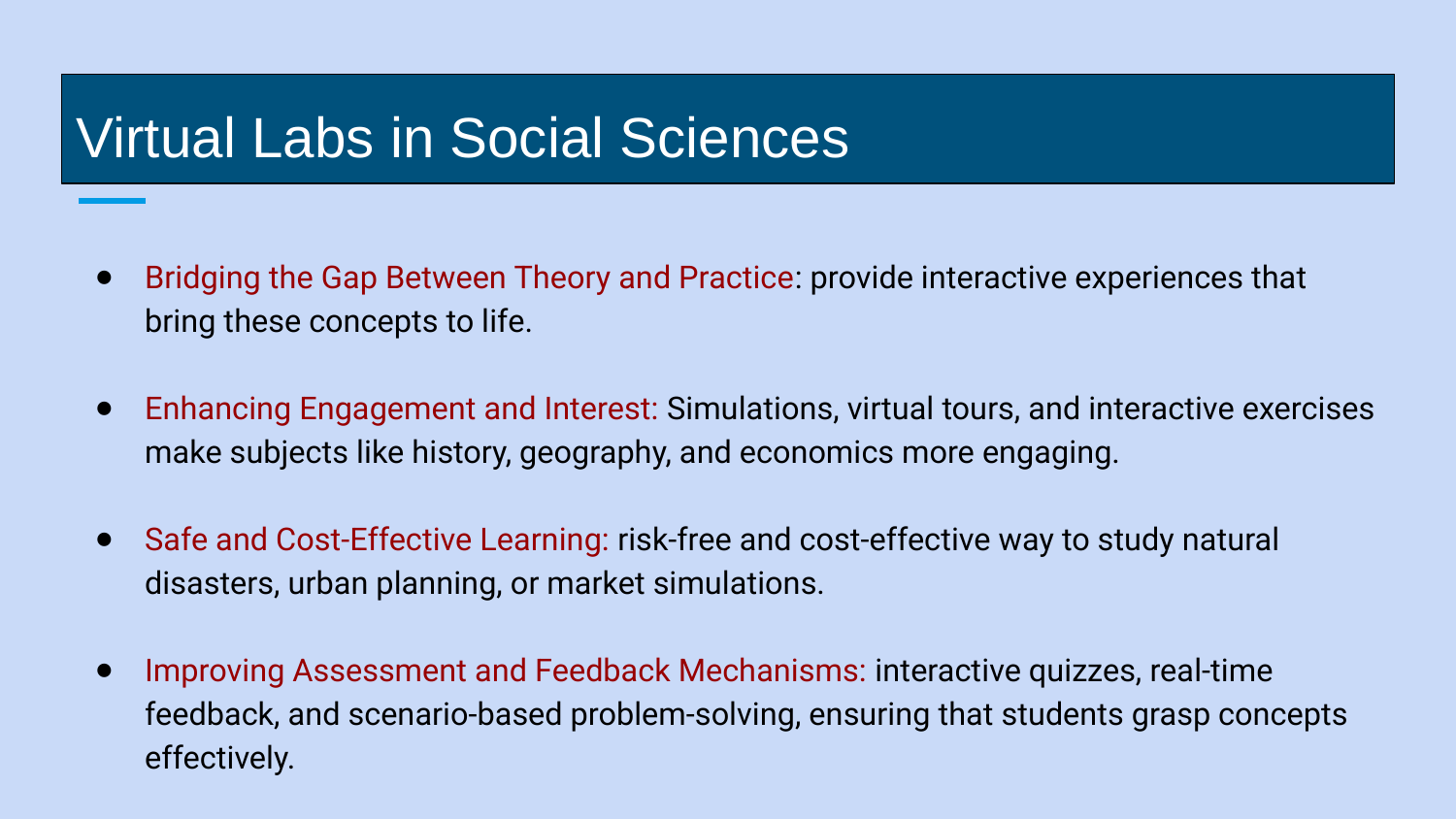

# Virtual Labs in Social Sciences
Bridging the Gap Between Theory and Practice: provide interactive experiences that bring these concepts to life.

Enhancing Engagement and Interest: Simulations, virtual tours, and interactive exercises make subjects like history, geography, and economics more engaging.

Safe and Cost-Effective Learning: risk-free and cost-effective way to study natural disasters, urban planning, or market simulations.

Improving Assessment and Feedback Mechanisms: interactive quizzes, real-time feedback, and scenario-based problem-solving, ensuring that students grasp concepts effectively.